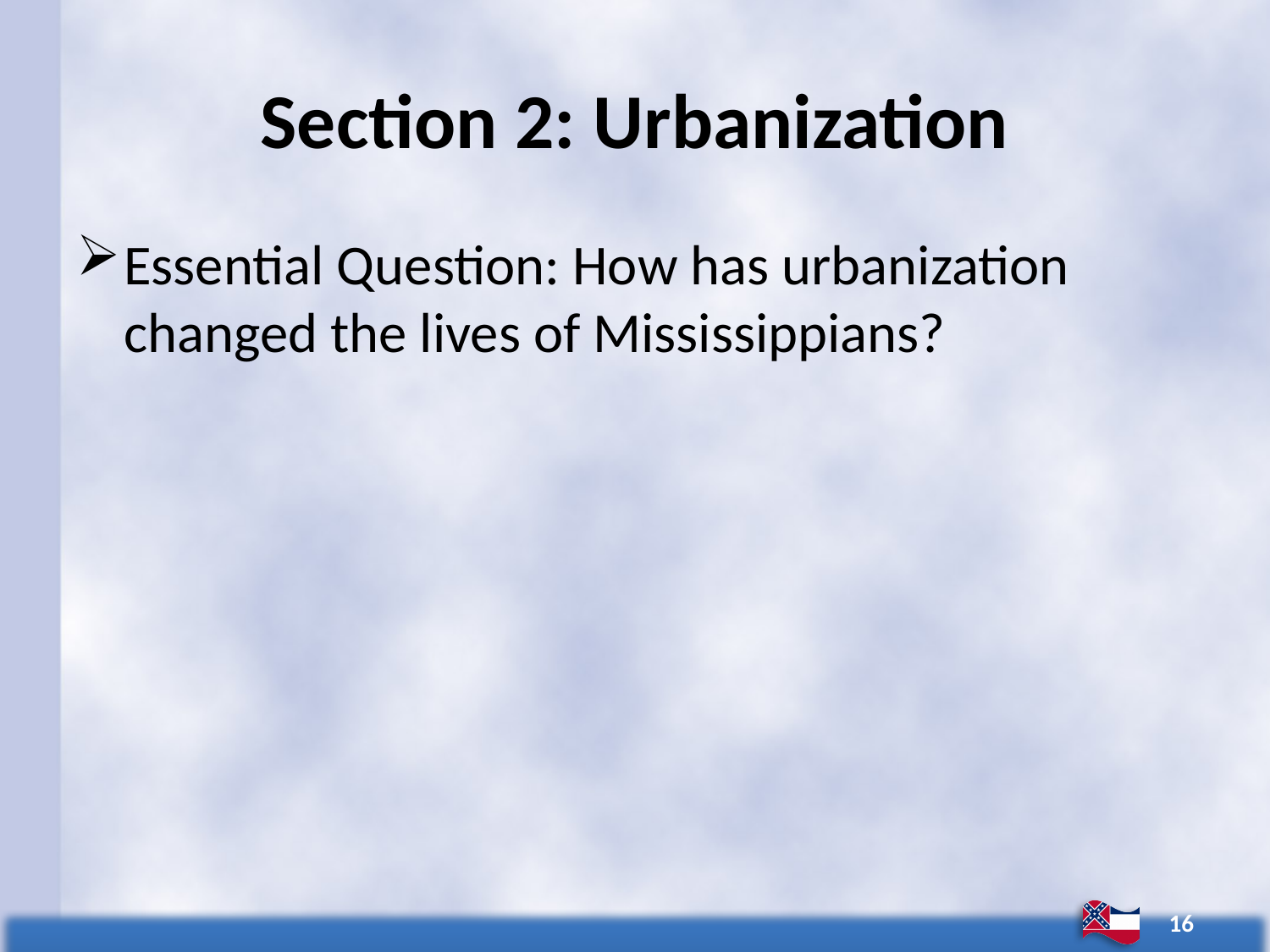

# Section 2: Urbanization
Essential Question: How has urbanization changed the lives of Mississippians?

16